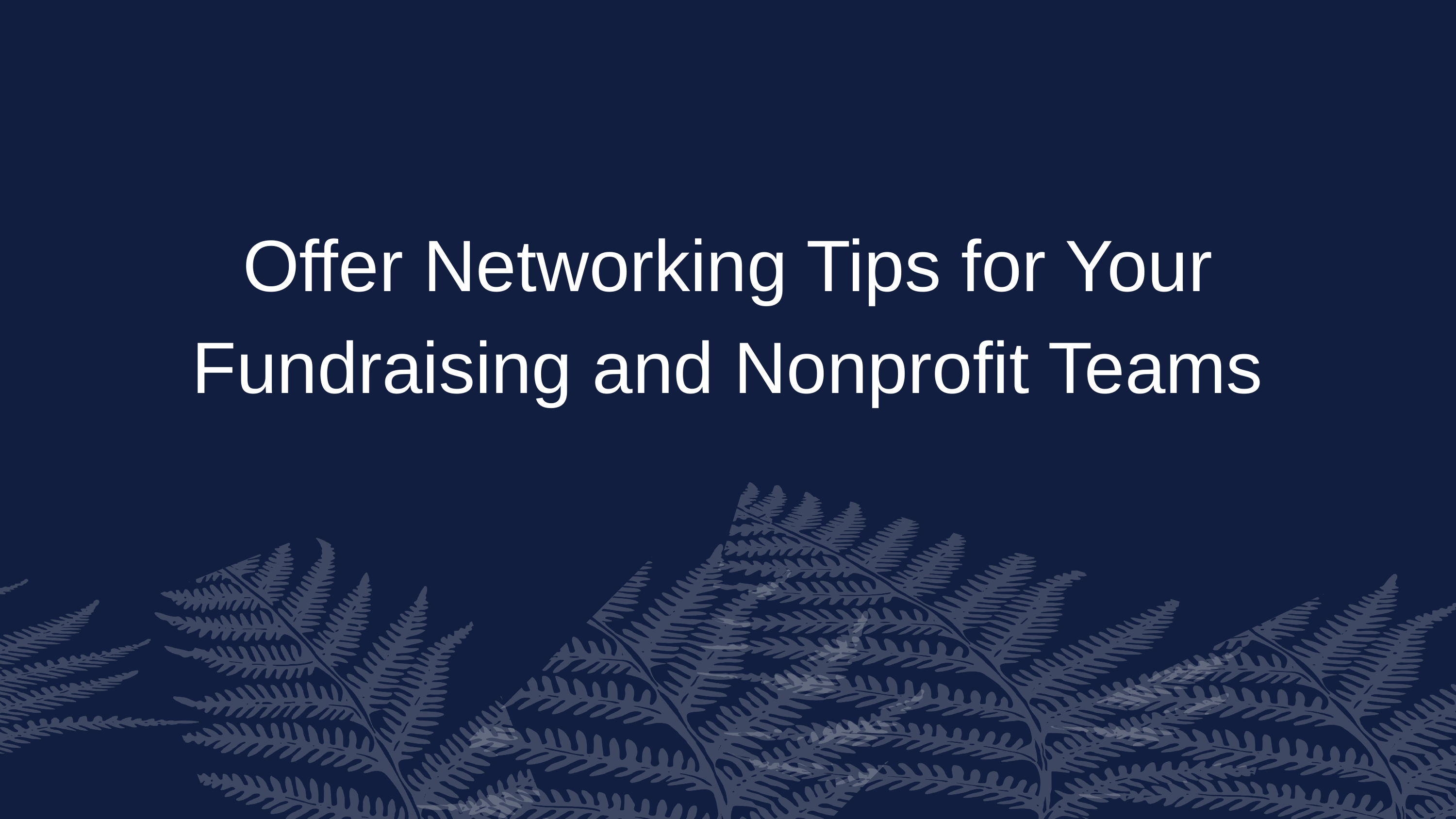

Offer Networking Tips for Your Fundraising and Nonprofit Teams